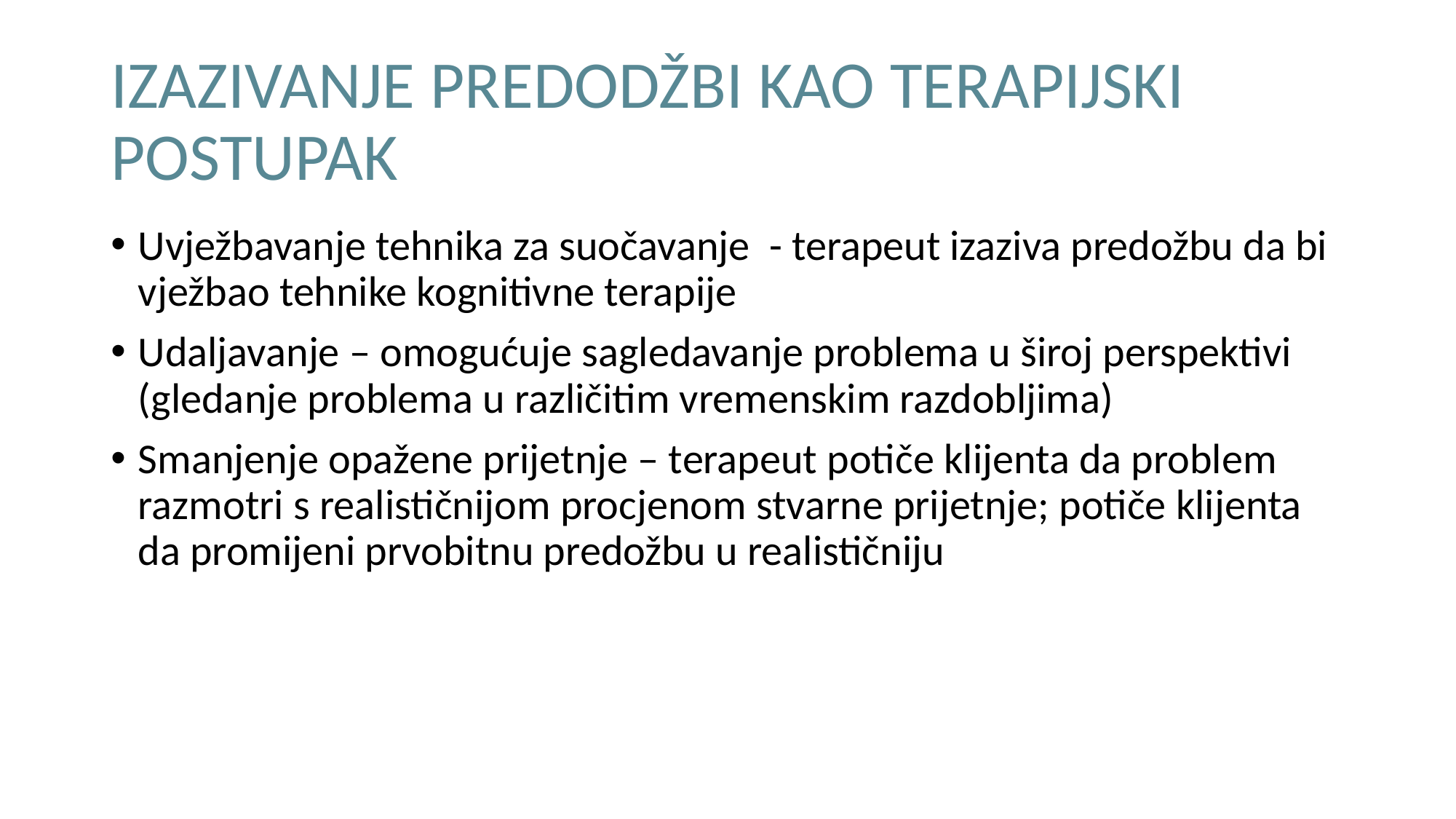

# IZAZIVANJE PREDODŽBI KAO TERAPIJSKI POSTUPAK
Uvježbavanje tehnika za suočavanje  - terapeut izaziva predožbu da bi vježbao tehnike kognitivne terapije
Udaljavanje – omogućuje sagledavanje problema u široj perspektivi (gledanje problema u različitim vremenskim razdobljima)
Smanjenje opažene prijetnje – terapeut potiče klijenta da problem razmotri s realističnijom procjenom stvarne prijetnje; potiče klijenta da promijeni prvobitnu predožbu u realističniju